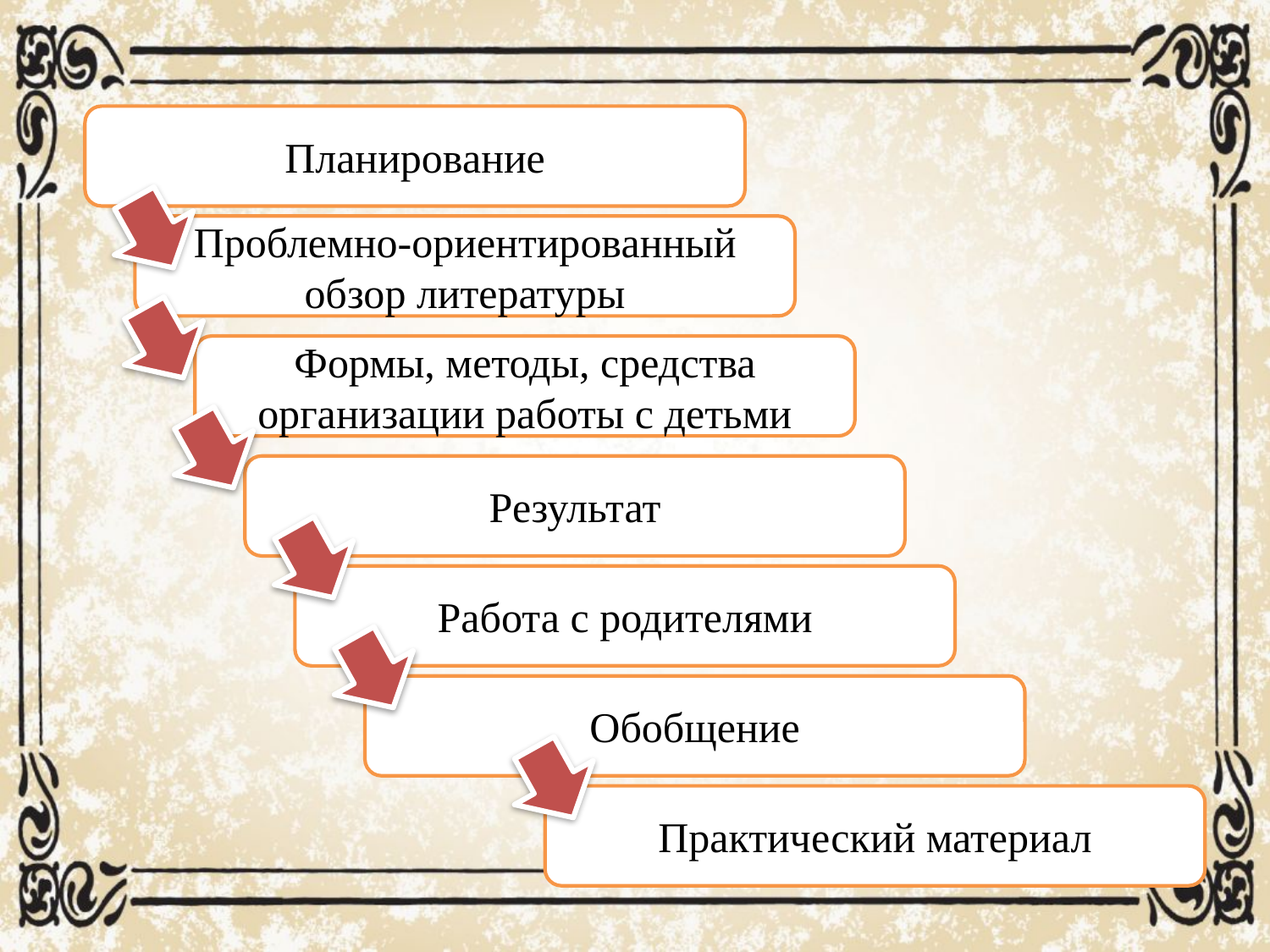

Планирование

Проблемно-ориентированный обзор литературы

Формы, методы, средства организации работы с детьми

Результат

Работа с родителями

Обобщение

Практический материал